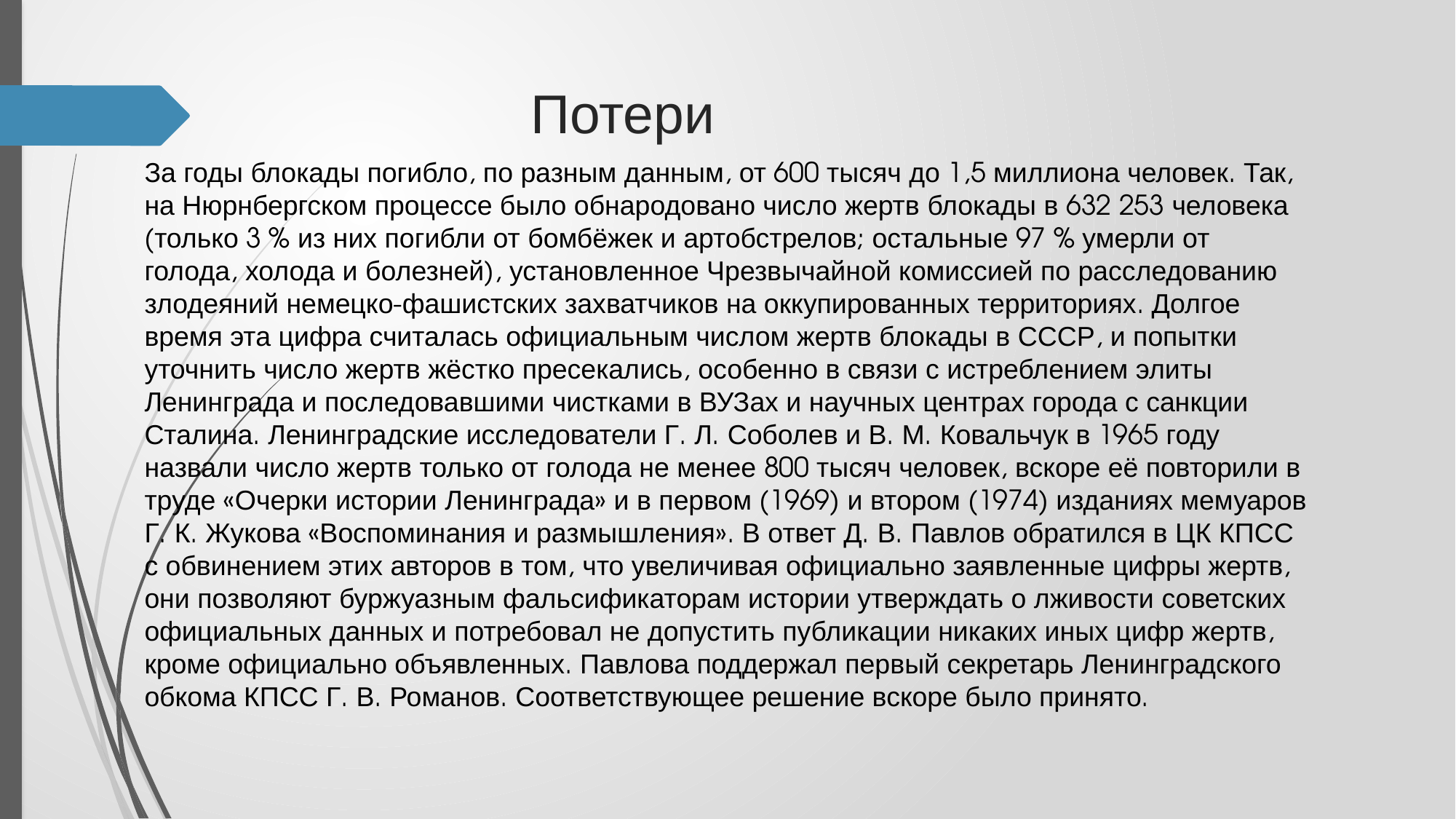

# Потери
За годы блокады погибло, по разным данным, от 600 тысяч до 1,5 миллиона человек. Так, на Нюрнбергском процессе было обнародовано число жертв блокады в 632 253 человека (только 3 % из них погибли от бомбёжек и артобстрелов; остальные 97 % умерли от голода, холода и болезней), установленное Чрезвычайной комиссией по расследованию злодеяний немецко-фашистских захватчиков на оккупированных территориях. Долгое время эта цифра считалась официальным числом жертв блокады в СССР, и попытки уточнить число жертв жёстко пресекались, особенно в связи с истреблением элиты Ленинграда и последовавшими чистками в ВУЗах и научных центрах города с санкции Сталина. Ленинградские исследователи Г. Л. Соболев и В. М. Ковальчук в 1965 году назвали число жертв только от голода не менее 800 тысяч человек, вскоре её повторили в труде «Очерки истории Ленинграда» и в первом (1969) и втором (1974) изданиях мемуаров Г. К. Жукова «Воспоминания и размышления». В ответ Д. В. Павлов обратился в ЦК КПСС с обвинением этих авторов в том, что увеличивая официально заявленные цифры жертв, они позволяют буржуазным фальсификаторам истории утверждать о лживости советских официальных данных и потребовал не допустить публикации никаких иных цифр жертв, кроме официально объявленных. Павлова поддержал первый секретарь Ленинградского обкома КПСС Г. В. Романов. Соответствующее решение вскоре было принято.